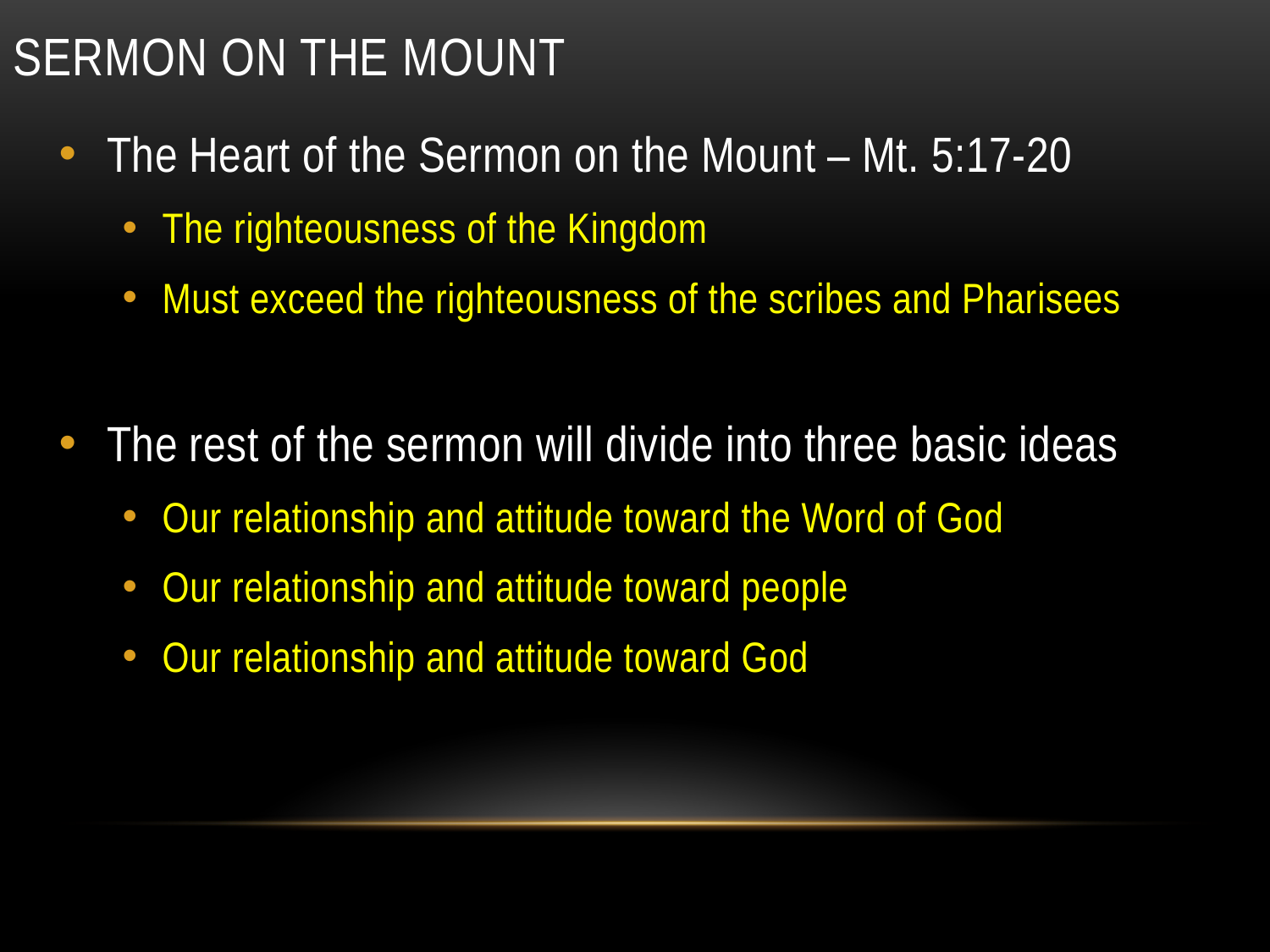

# sermon on the mount
The Heart of the Sermon on the Mount – Mt. 5:17-20
The righteousness of the Kingdom
Must exceed the righteousness of the scribes and Pharisees

The rest of the sermon will divide into three basic ideas
Our relationship and attitude toward the Word of God
Our relationship and attitude toward people
Our relationship and attitude toward God